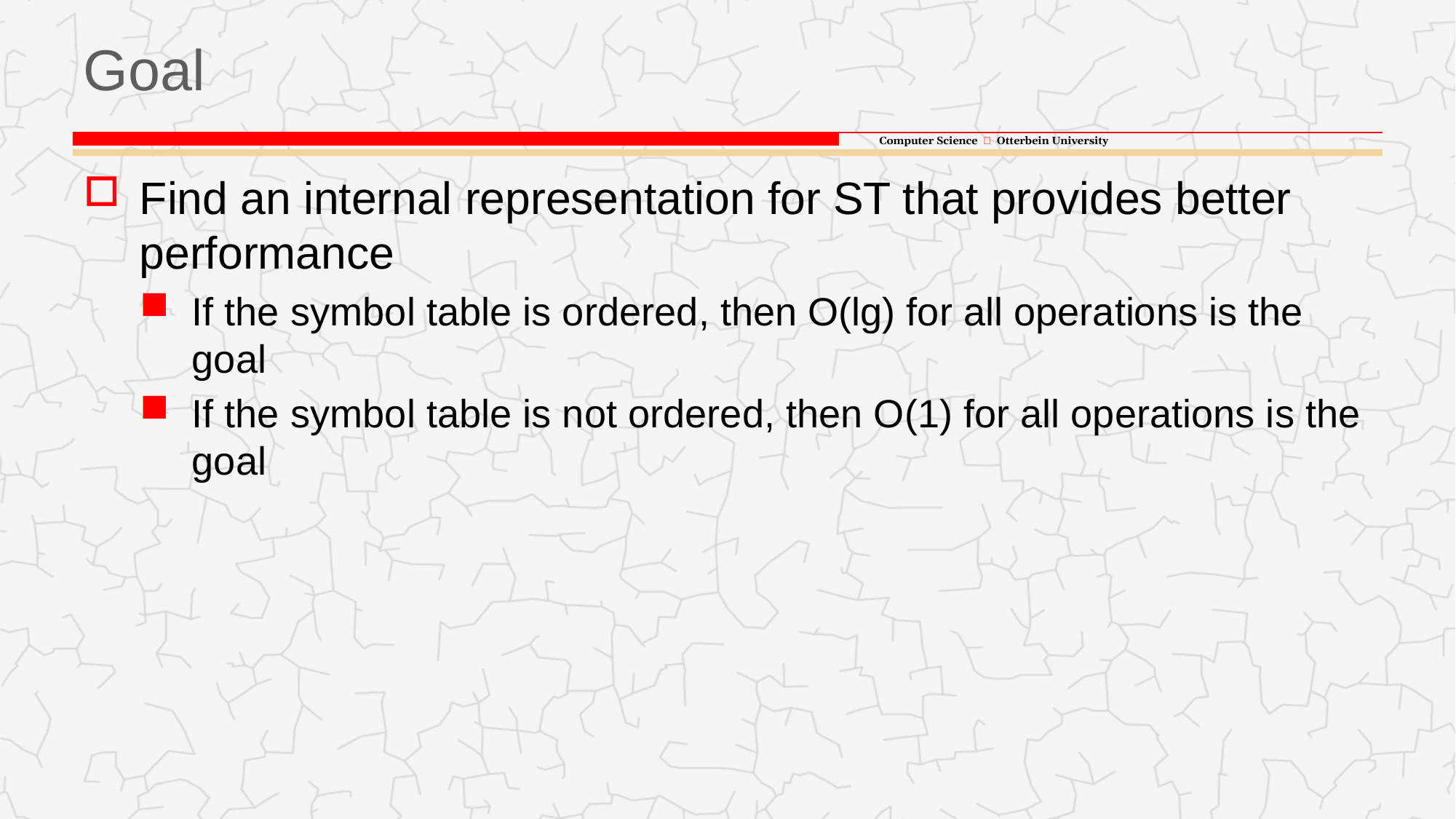

# Goal
Find an internal representation for ST that provides better performance
If the symbol table is ordered, then O(lg) for all operations is the goal
If the symbol table is not ordered, then O(1) for all operations is the goal